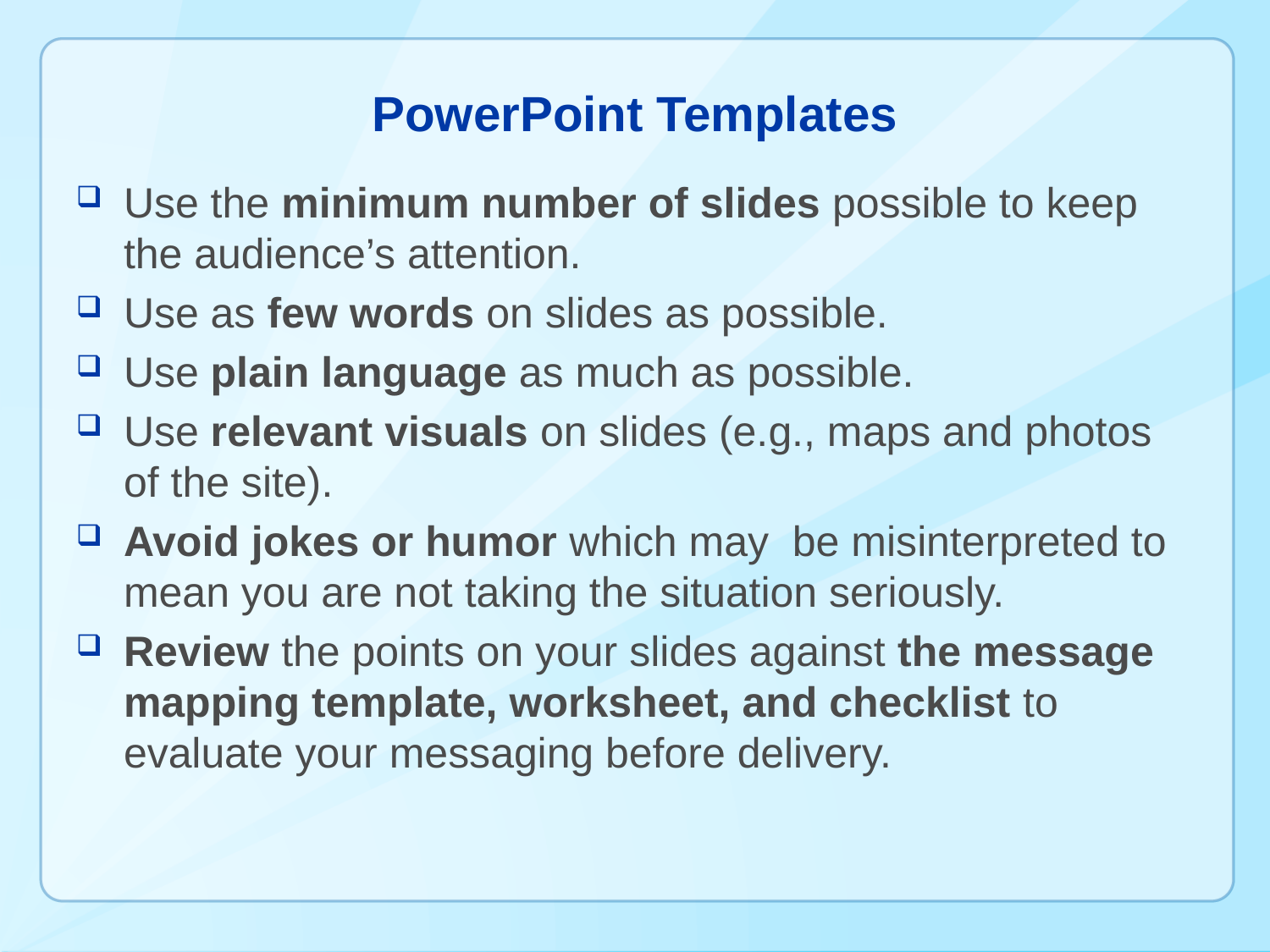

# PowerPoint Templates
Use the minimum number of slides possible to keep the audience’s attention.
Use as few words on slides as possible.
Use plain language as much as possible.
Use relevant visuals on slides (e.g., maps and photos of the site).
Avoid jokes or humor which may  be misinterpreted to mean you are not taking the situation seriously.
Review the points on your slides against the message mapping template, worksheet, and checklist to evaluate your messaging before delivery.